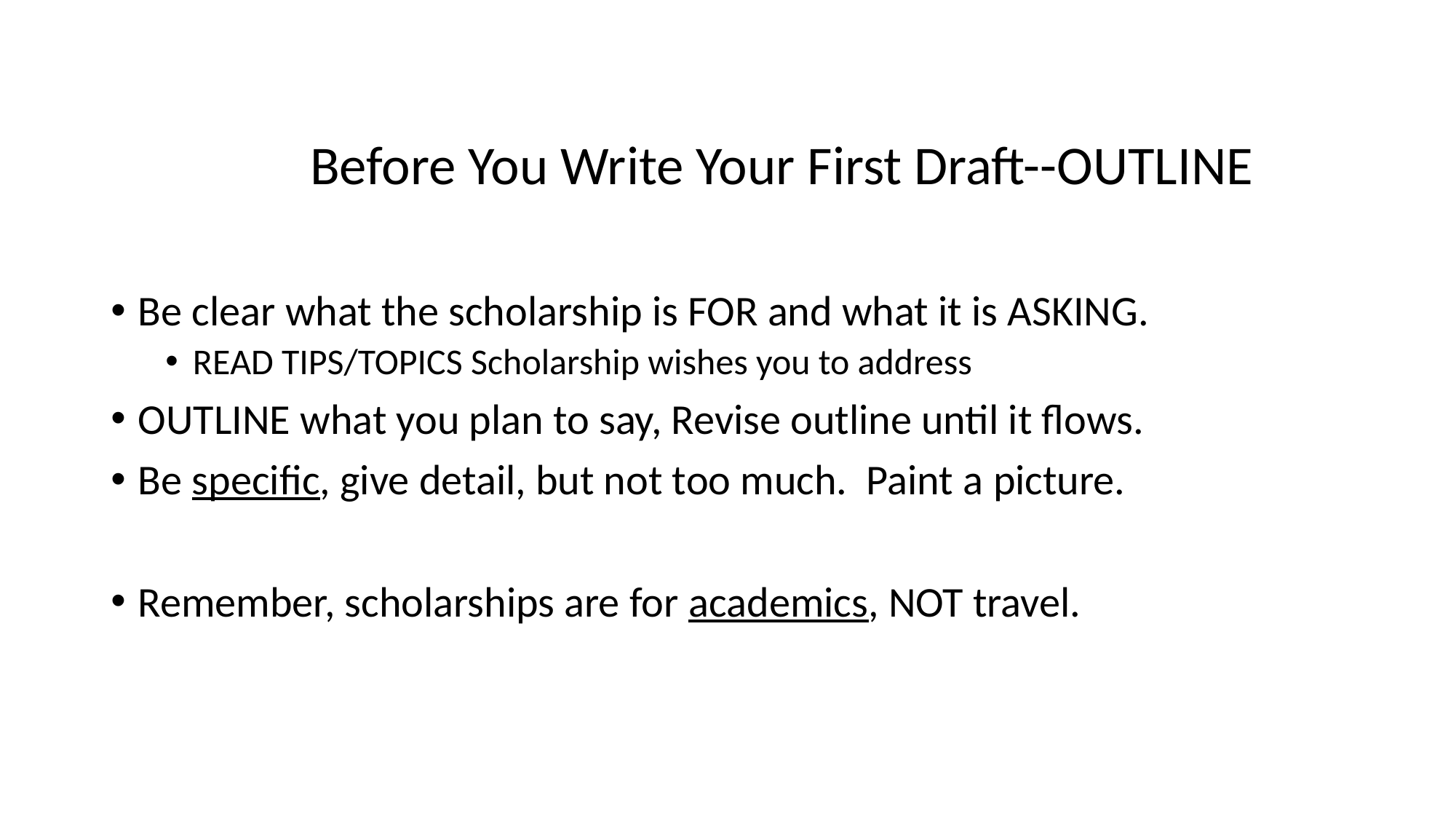

#
Before You Write Your First Draft--OUTLINE

Be clear what the scholarship is FOR and what it is ASKING.
READ TIPS/TOPICS Scholarship wishes you to address
OUTLINE what you plan to say, Revise outline until it flows.
Be specific, give detail, but not too much.  Paint a picture.

Remember, scholarships are for academics, NOT travel.